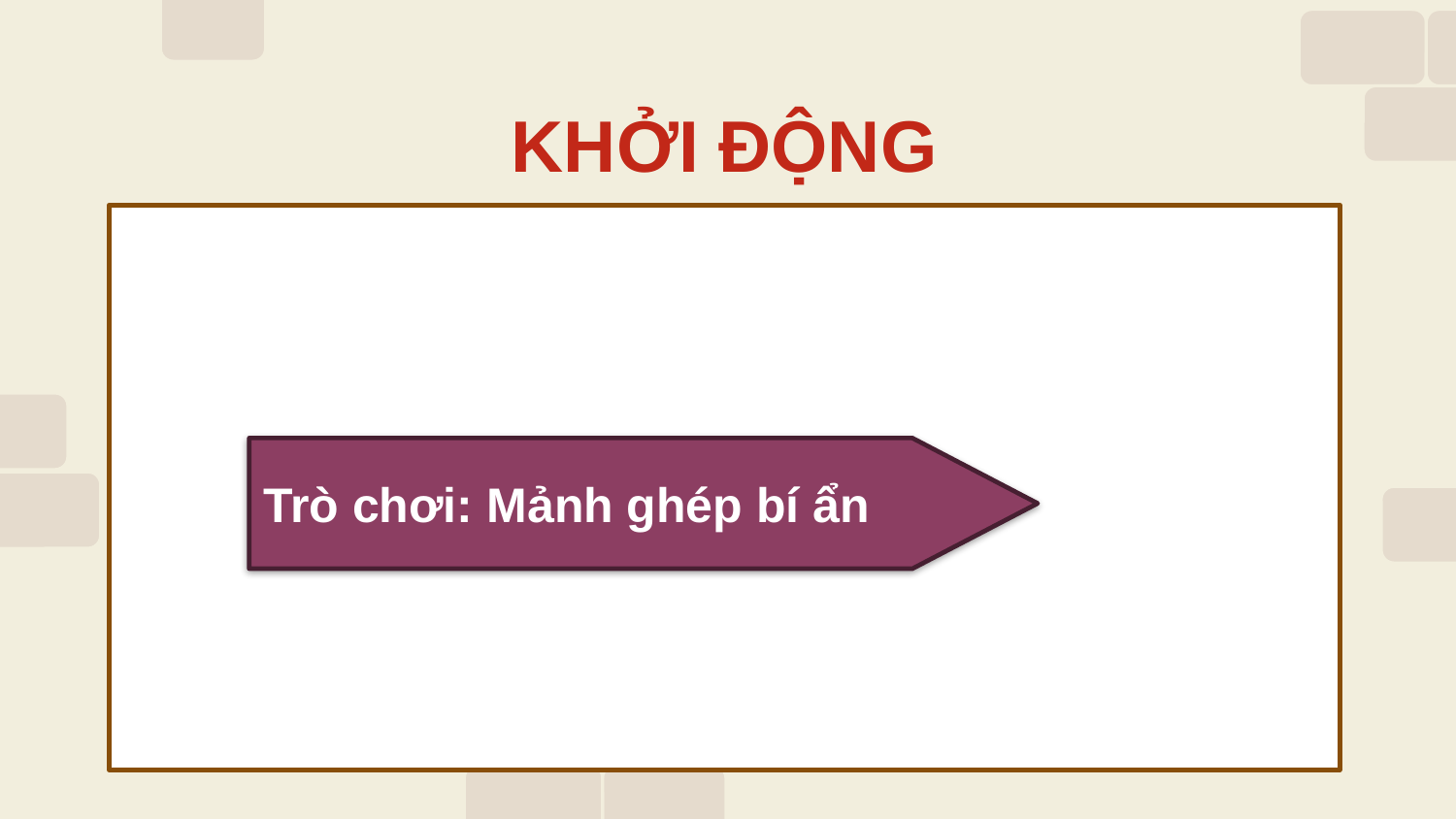

KHỞI ĐỘNG

Trò chơi: Mảnh ghép bí ẩn